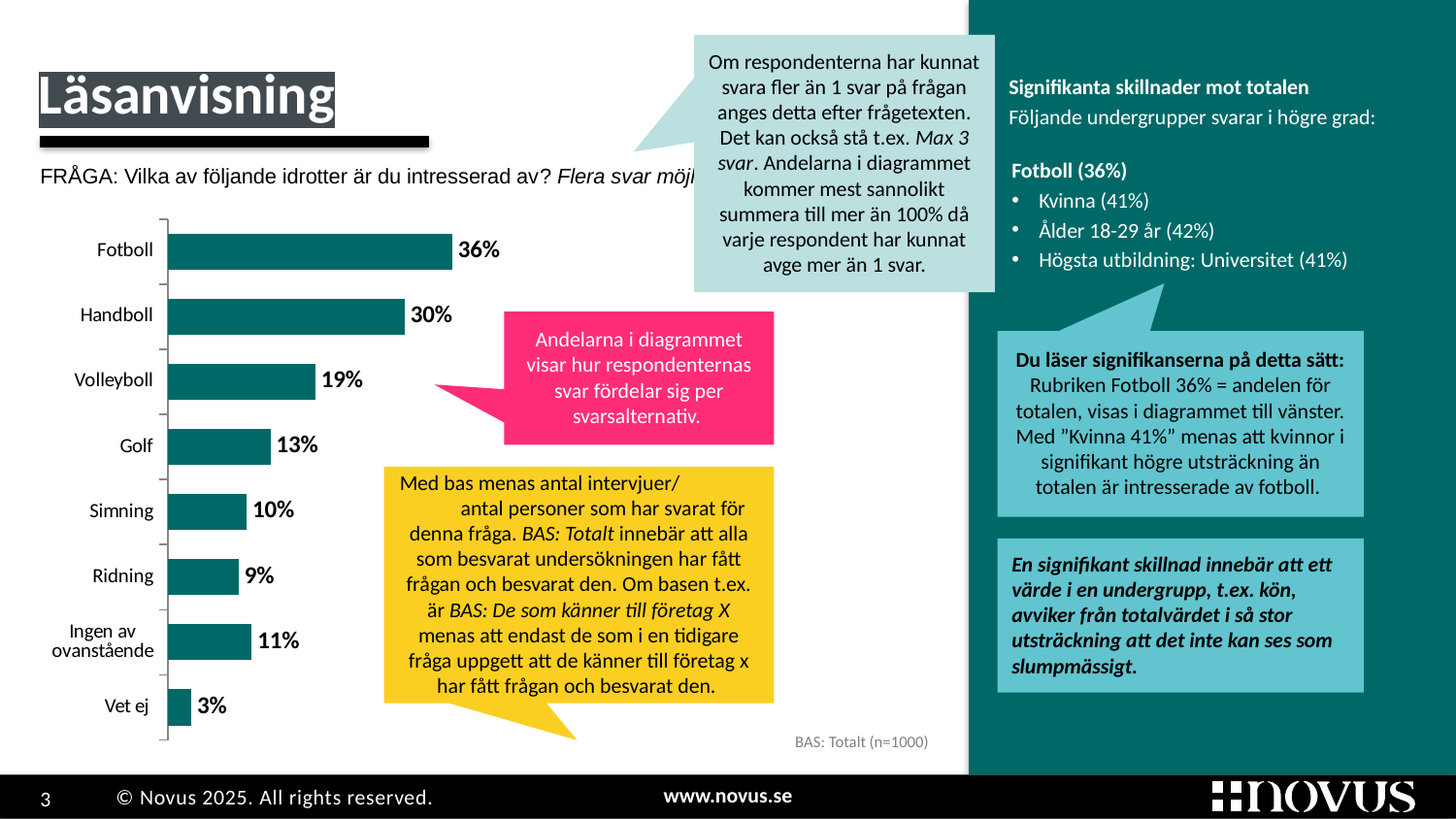

# Läsanvisning
1
Signifikanta skillnader mot totalen
Följande undergrupper svarar i högre grad:

Om respondenterna har kunnat svara fler än 1 svar på frågan anges detta efter frågetexten. Det kan också stå t.ex. Max 3 svar. Andelarna i diagrammet kommer mest sannolikt summera till mer än 100% då varje respondent har kunnat avge mer än 1 svar.
FRÅGA: Vilka av följande idrotter är du intresserad av? Flera svar möjliga.
Fotboll (36%)
Kvinna (41%)
Ålder 18-29 år (42%)
Högsta utbildning: Universitet (41%)

### Chart

| Category | Kolumn1 |
|---|---|
| Fotboll | 0.36 |
| Handboll | 0.3 |
| Volleyboll | 0.18678270859997798 |
| Golf | 0.13 |
| Simning | 0.1 |
| Ridning | 0.09 |
| Ingen av ovanstående | 0.10646963743427999 |
| Vet ej  | 0.03 |
Andelarna i diagrammet visar hur respondenternas svar fördelar sig per svarsalternativ.
Du läser signifikanserna på detta sätt: Rubriken Fotboll 36% = andelen för totalen, visas i diagrammet till vänster. Med ”Kvinna 41%” menas att kvinnor i signifikant högre utsträckning än totalen är intresserade av fotboll.
Med bas menas antal intervjuer/                           antal personer som har svarat för denna fråga. BAS: Totalt innebär att alla som besvarat undersökningen har fått frågan och besvarat den. Om basen t.ex. är BAS: De som känner till företag X menas att endast de som i en tidigare fråga uppgett att de känner till företag x har fått frågan och besvarat den.
En signifikant skillnad innebär att ett värde i en undergrupp, t.ex. kön, avviker från totalvärdet i så stor utsträckning att det inte kan ses som slumpmässigt.
BAS: Totalt (n=1000)

### Chart

| Category |
|---|